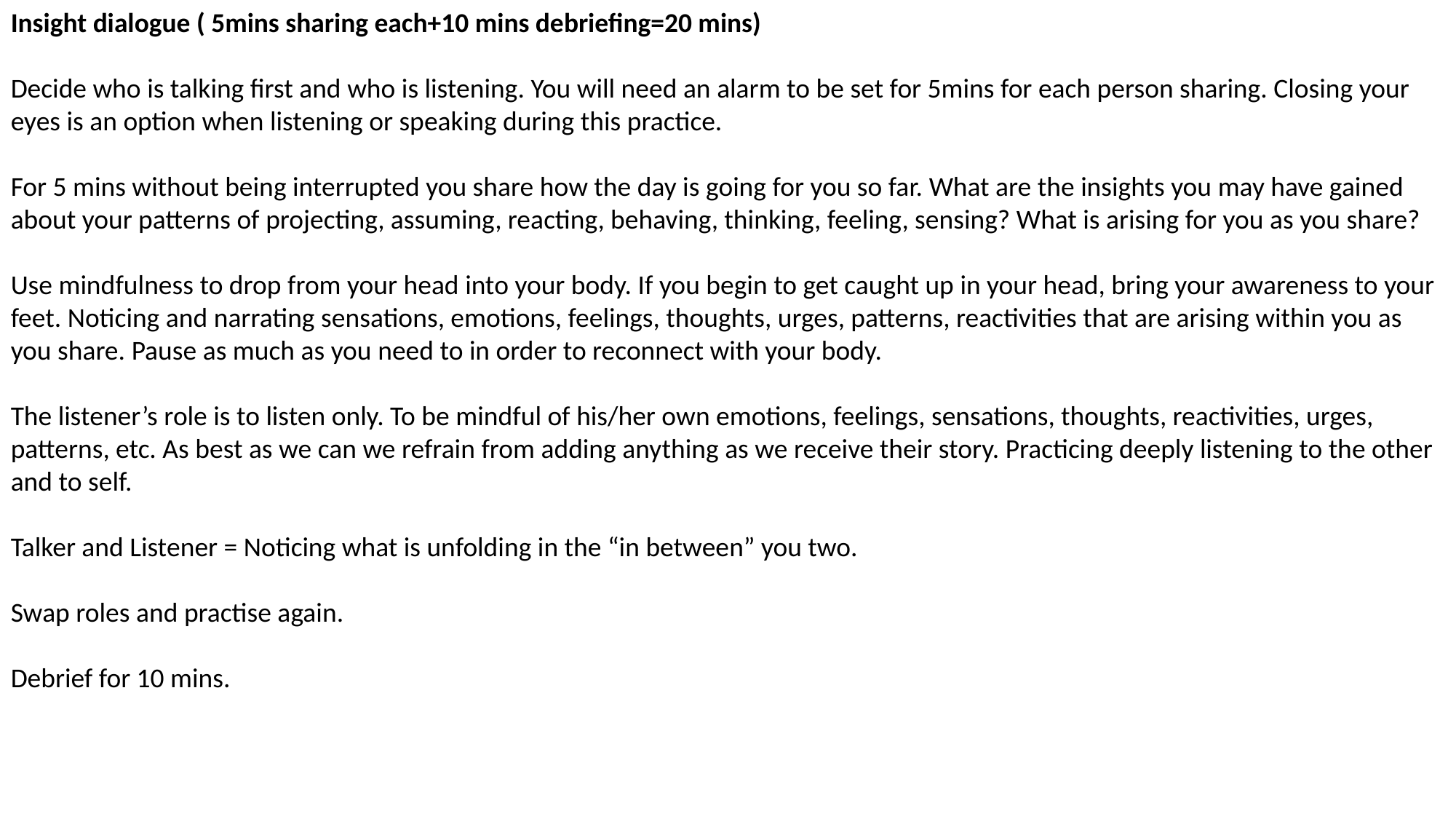

Insight dialogue ( 5mins sharing each+10 mins debriefing=20 mins)

Decide who is talking first and who is listening. You will need an alarm to be set for 5mins for each person sharing. Closing your eyes is an option when listening or speaking during this practice.

For 5 mins without being interrupted you share how the day is going for you so far. What are the insights you may have gained about your patterns of projecting, assuming, reacting, behaving, thinking, feeling, sensing? What is arising for you as you share?

Use mindfulness to drop from your head into your body. If you begin to get caught up in your head, bring your awareness to your feet. Noticing and narrating sensations, emotions, feelings, thoughts, urges, patterns, reactivities that are arising within you as you share. Pause as much as you need to in order to reconnect with your body.

The listener’s role is to listen only. To be mindful of his/her own emotions, feelings, sensations, thoughts, reactivities, urges, patterns, etc. As best as we can we refrain from adding anything as we receive their story. Practicing deeply listening to the other and to self.

Talker and Listener = Noticing what is unfolding in the “in between” you two.

Swap roles and practise again.

Debrief for 10 mins.